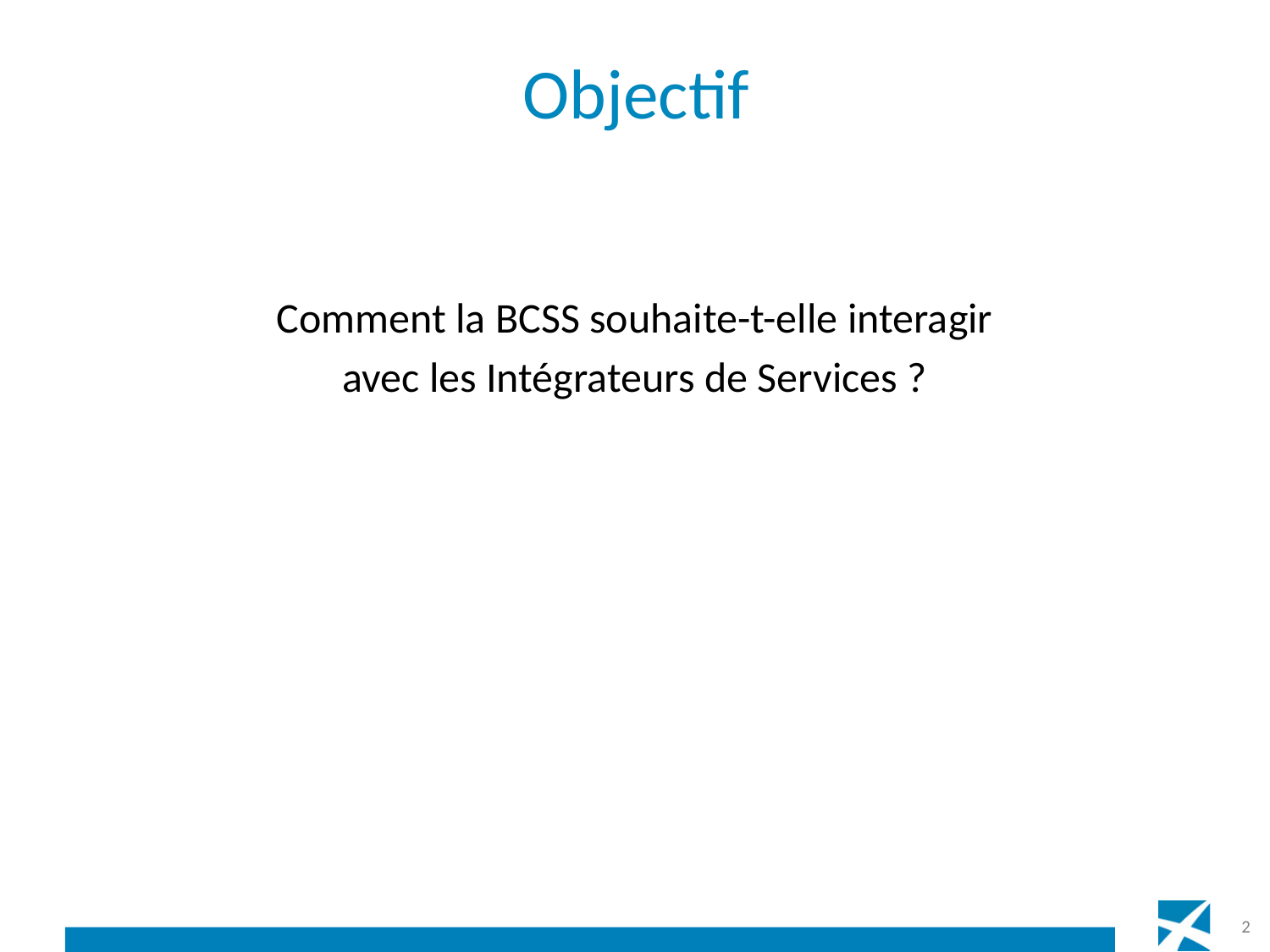

# Objectif

Comment la BCSS souhaite-t-elle interagir
avec les Intégrateurs de Services ?

2